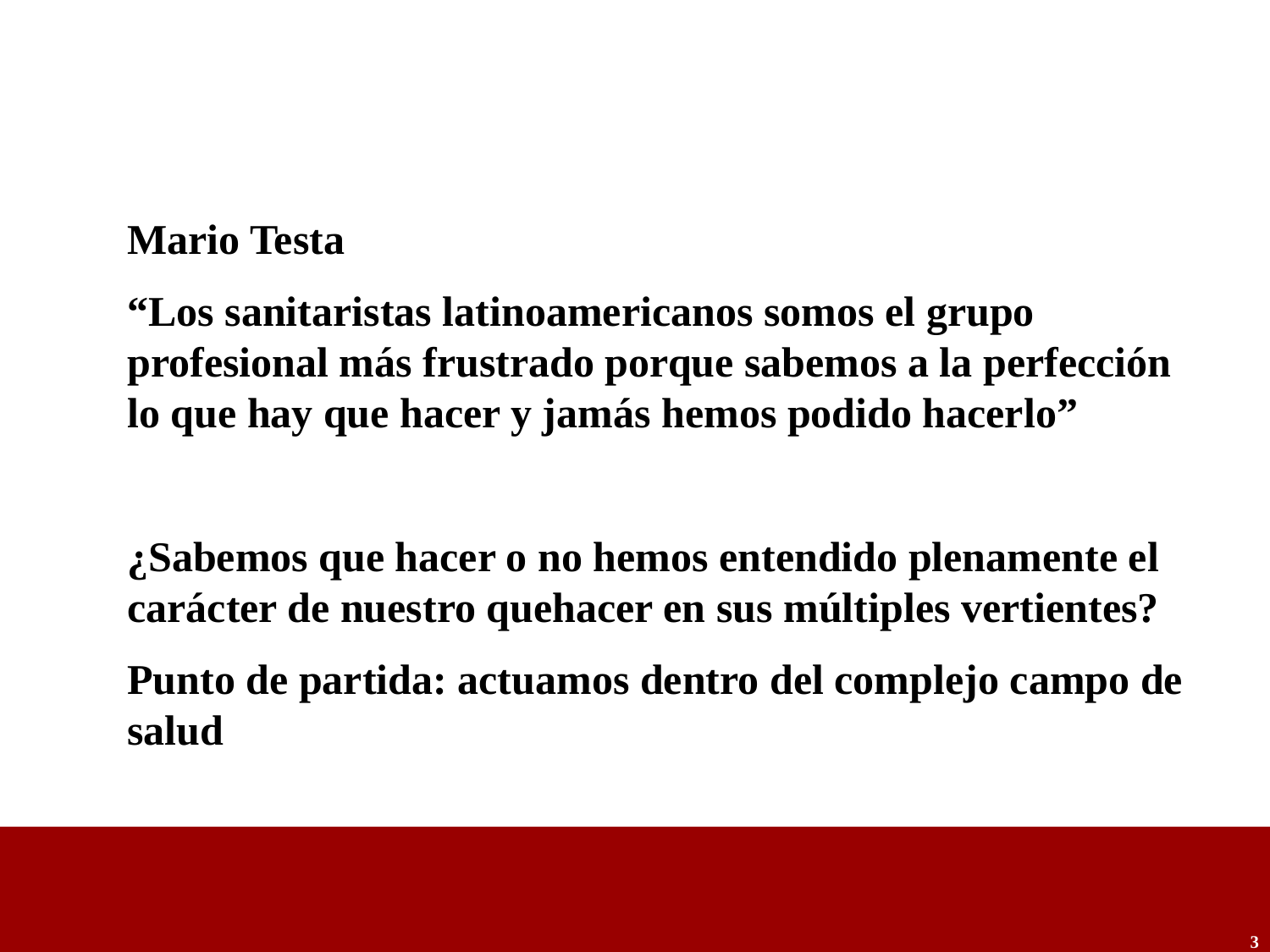

Mario Testa
“Los sanitaristas latinoamericanos somos el grupo profesional más frustrado porque sabemos a la perfección lo que hay que hacer y jamás hemos podido hacerlo”

¿Sabemos que hacer o no hemos entendido plenamente el carácter de nuestro quehacer en sus múltiples vertientes?
Punto de partida: actuamos dentro del complejo campo de salud